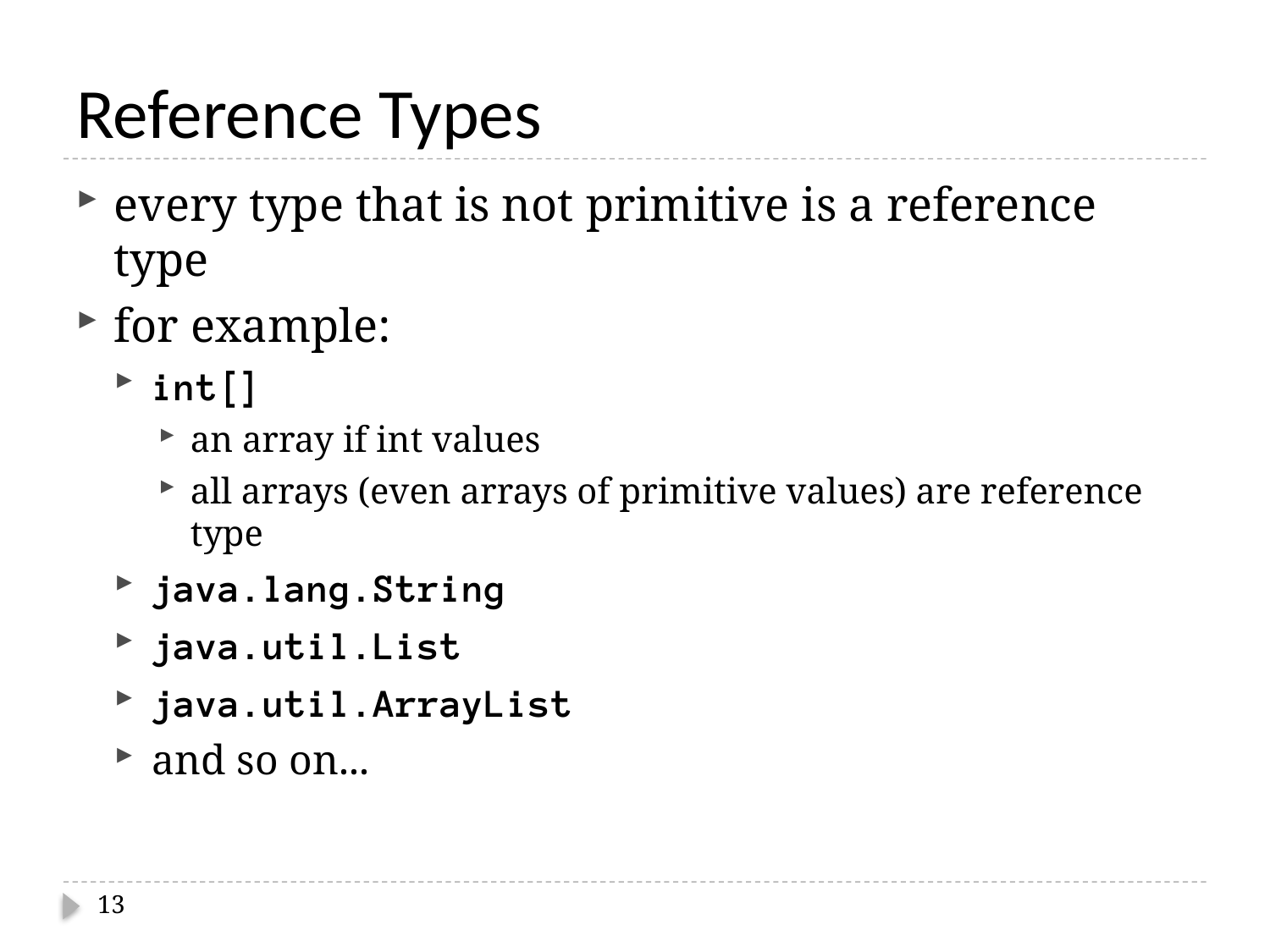

# Reference Types
every type that is not primitive is a reference type
for example:
int[]
an array if int values
all arrays (even arrays of primitive values) are reference type
java.lang.String
java.util.List
java.util.ArrayList
and so on...
13